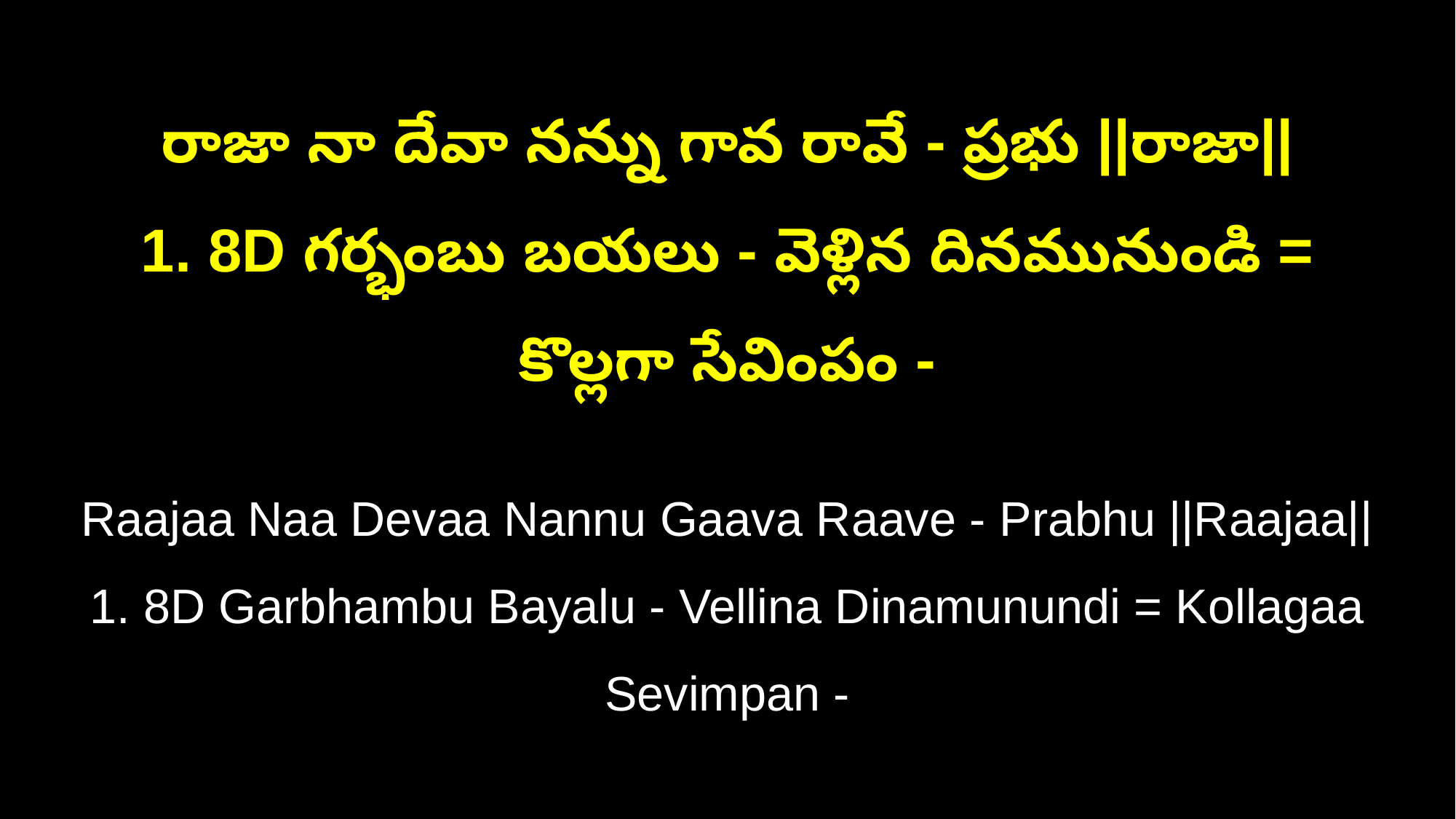

రాజా నా దేవా నన్ను గావ రావే - ప్రభు ||రాజా||
1. 8D గర్భంబు బయలు - వెళ్లిన దినమునుండి = కొల్లగా సేవింపం -
Raajaa Naa Devaa Nannu Gaava Raave - Prabhu ||Raajaa||
1. 8D Garbhambu Bayalu - Vellina Dinamunundi = Kollagaa Sevimpan -